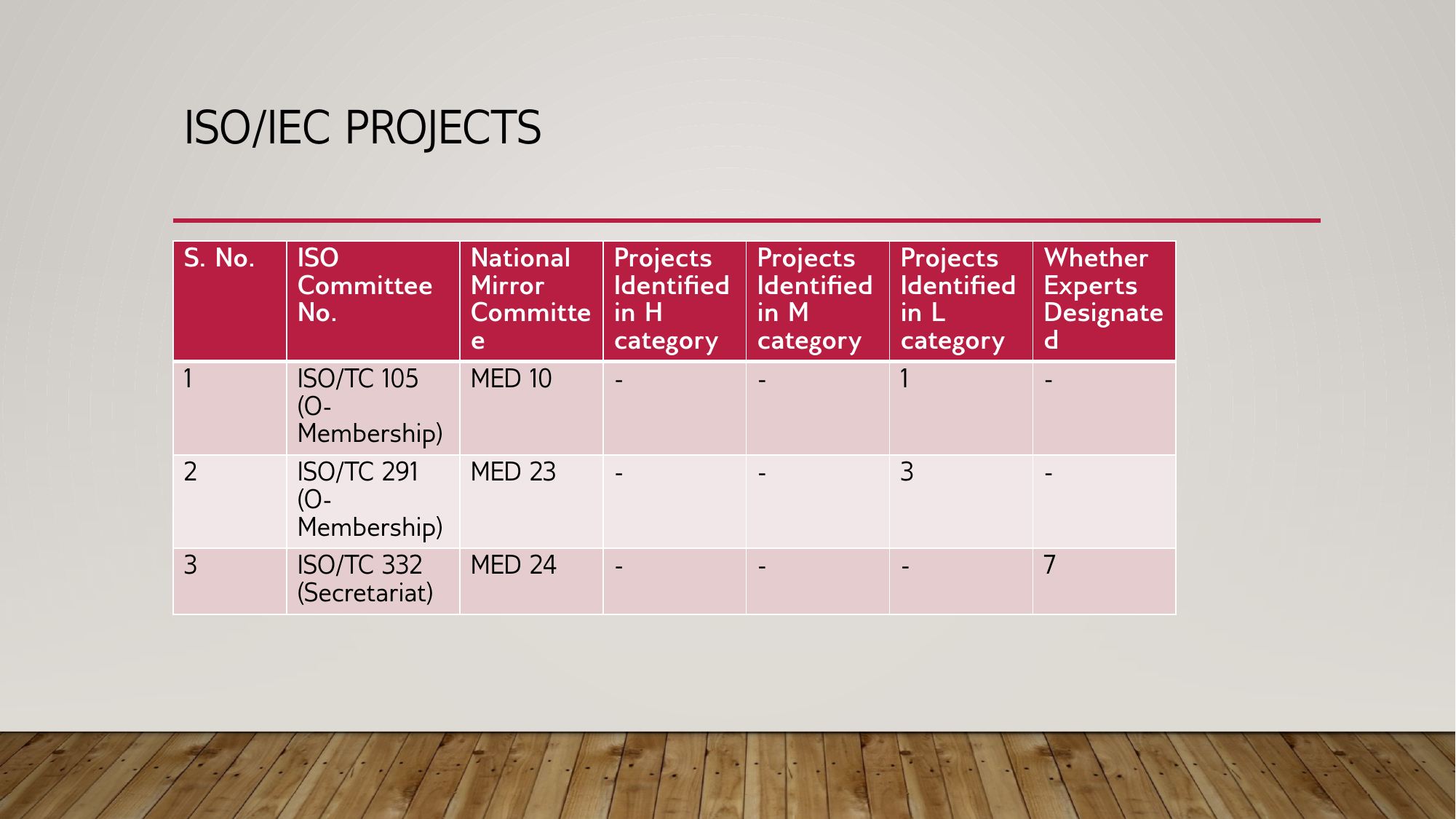

# Iso/IEC Projects
| S. No. | ISO Committee No. | National Mirror Committee | Projects Identified in H category | Projects Identified in M category | Projects Identified in L category | Whether Experts Designated |
| --- | --- | --- | --- | --- | --- | --- |
| 1 | ISO/TC 105 (O-Membership) | MED 10 | - | - | 1 | - |
| 2 | ISO/TC 291 (O-Membership) | MED 23 | - | - | 3 | - |
| 3 | ISO/TC 332 (Secretariat) | MED 24 | - | - | - | 7 |